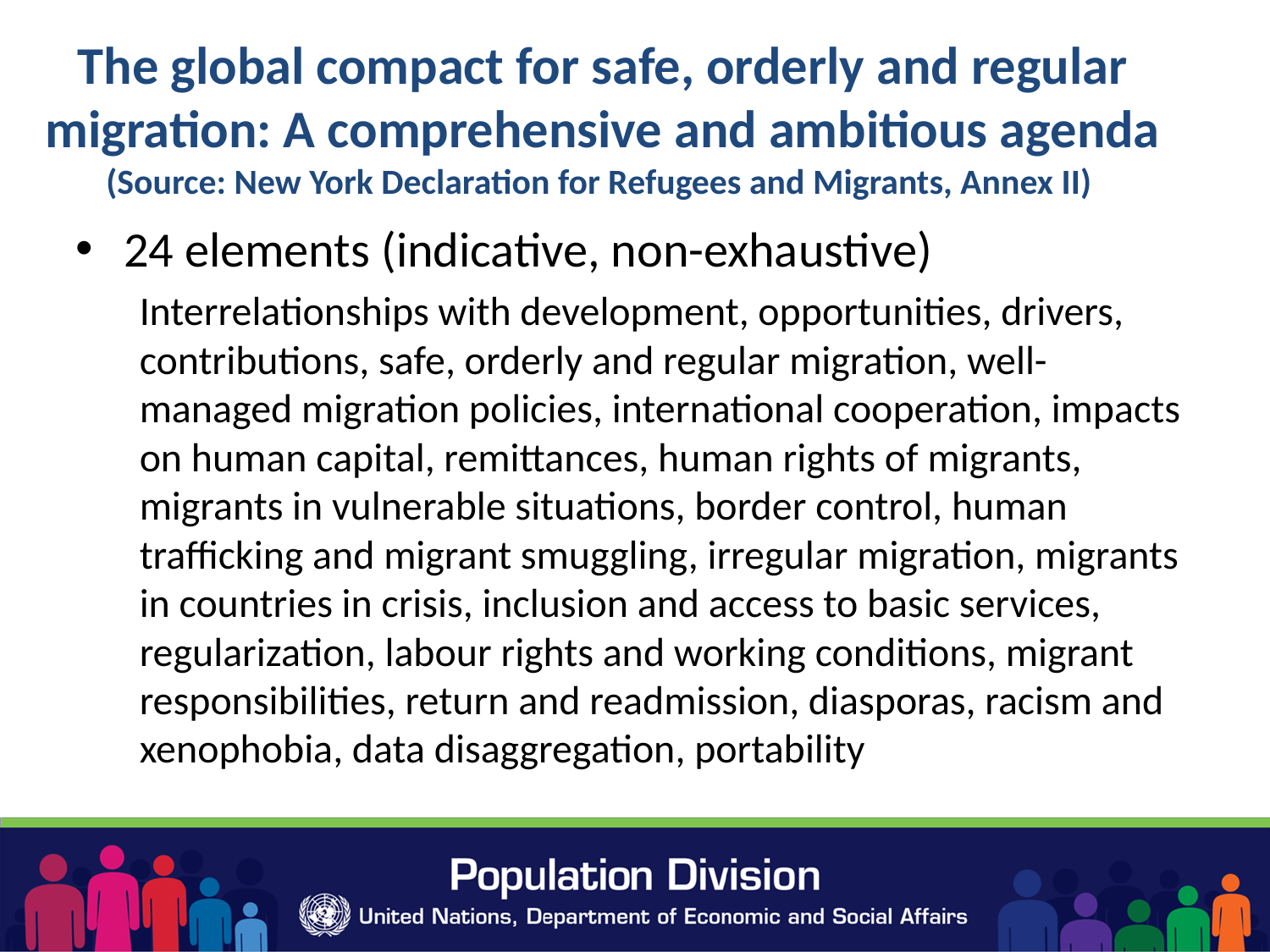

# The global compact for safe, orderly and regular migration: A comprehensive and ambitious agenda (Source: New York Declaration for Refugees and Migrants, Annex II)
24 elements (indicative, non-exhaustive)
Interrelationships with development, opportunities, drivers, contributions, safe, orderly and regular migration, well-managed migration policies, international cooperation, impacts on human capital, remittances, human rights of migrants, migrants in vulnerable situations, border control, human trafficking and migrant smuggling, irregular migration, migrants in countries in crisis, inclusion and access to basic services, regularization, labour rights and working conditions, migrant responsibilities, return and readmission, diasporas, racism and xenophobia, data disaggregation, portability